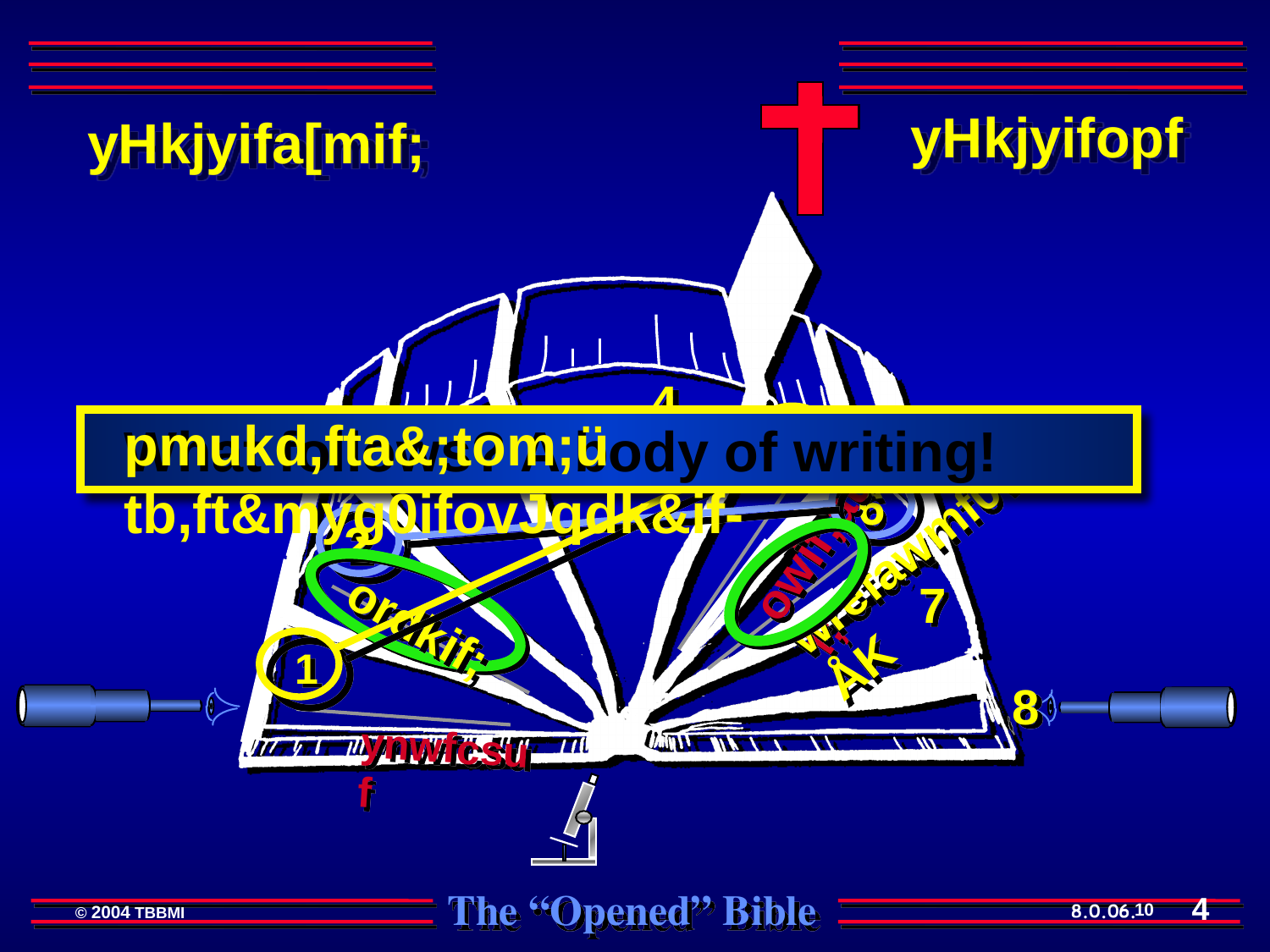

yHkjyifopf
 yHkjyifa[mif;
4
3
pmukd,fta&;tom;ü tb,ft&myg0ifovJqdk&if-
  What follows? A body of writing!

5
 owif;aumif;

6
 wrefawmf0wÅK
2

7

 ordkif;
1
8
 ynwfcsuf

4
10